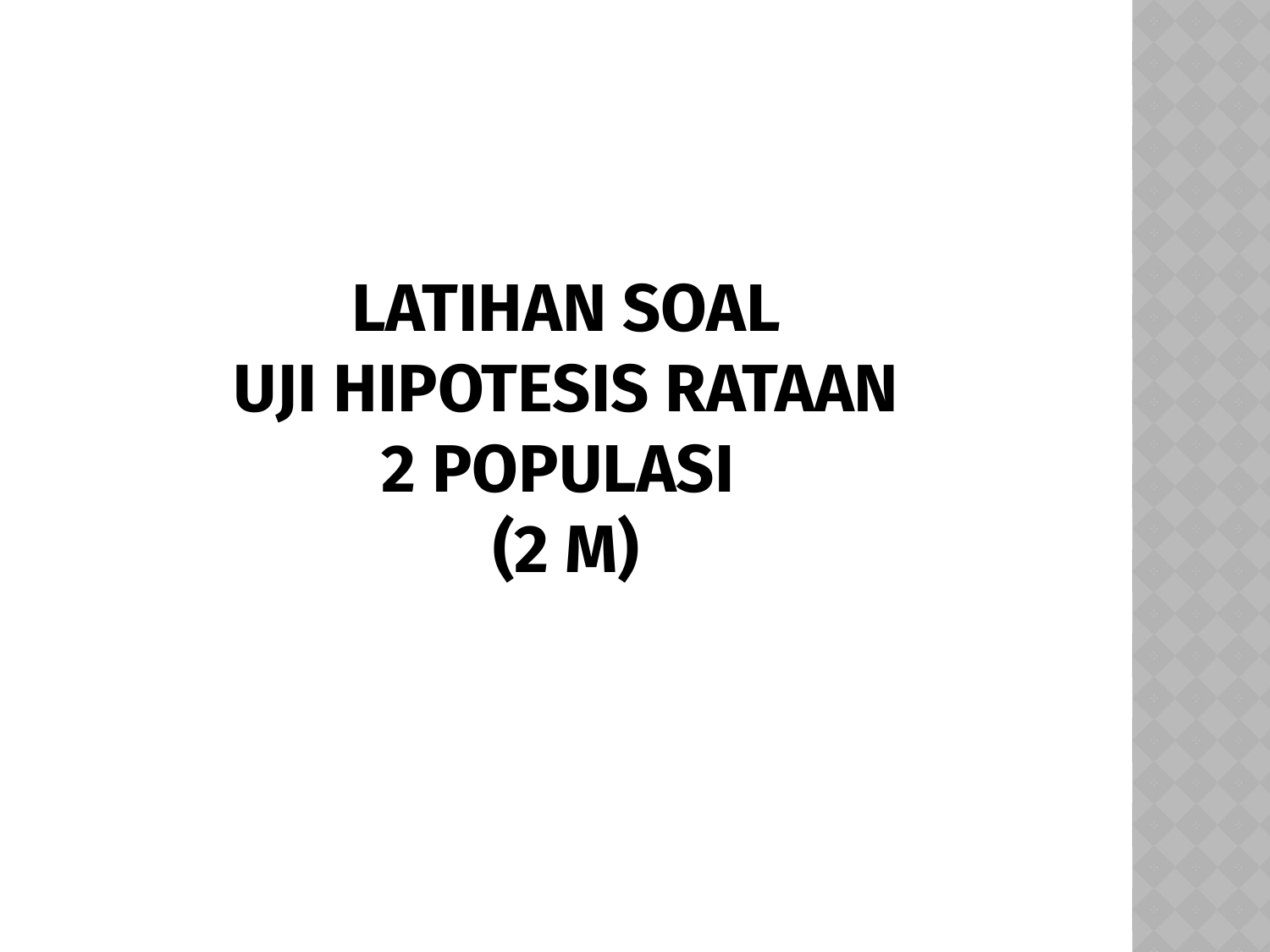

# LATIHAN SOAL UJI HIPOTESIS RATAAN 2 POPULASI (2 µ)